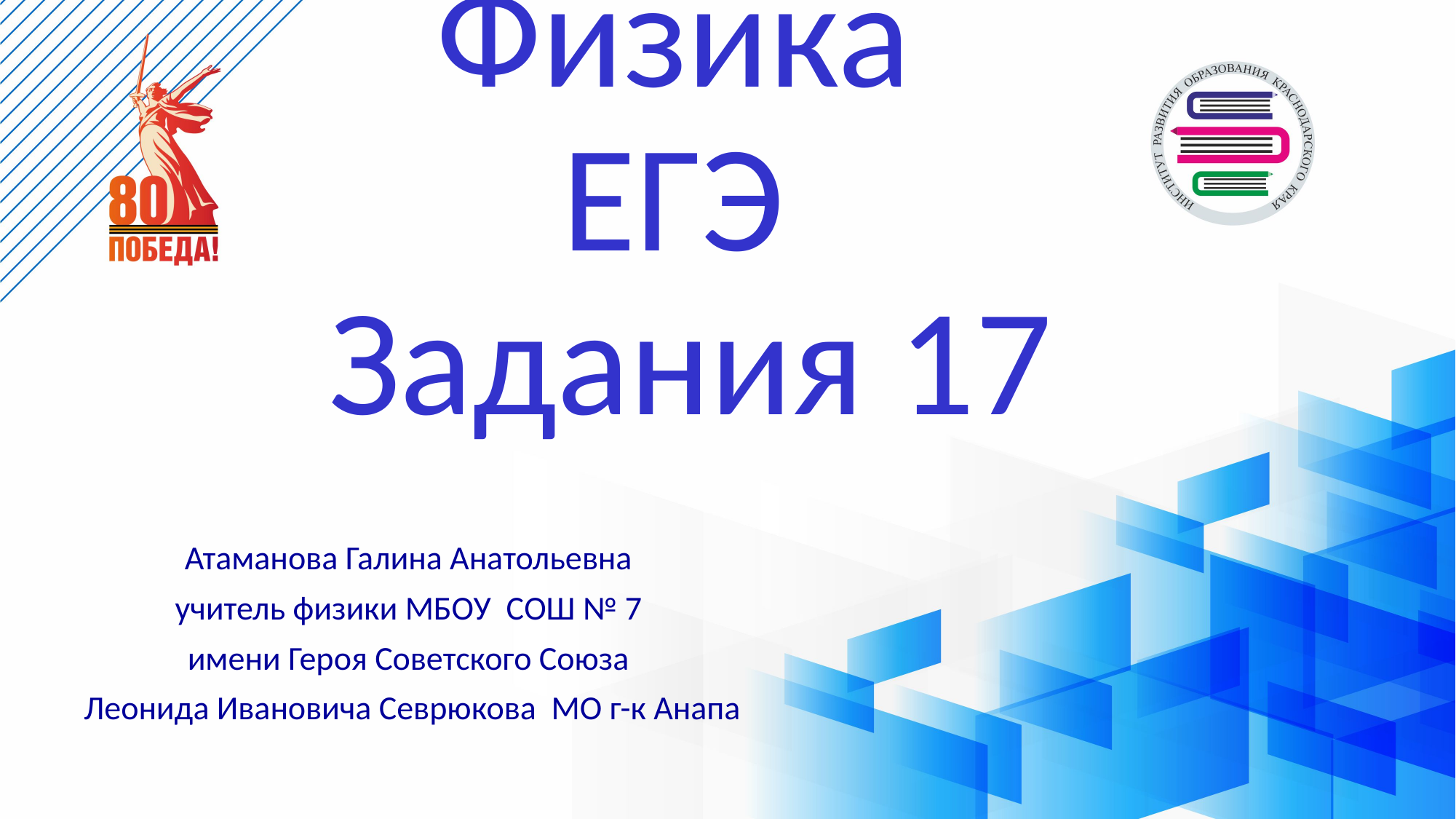

# Физика  ЕГЭ Задания 17
Атаманова Галина Анатольевна
учитель физики МБОУ  СОШ № 7
имени Героя Советского Союза
Леонида Ивановича Севрюкова  МО г-к Анапа